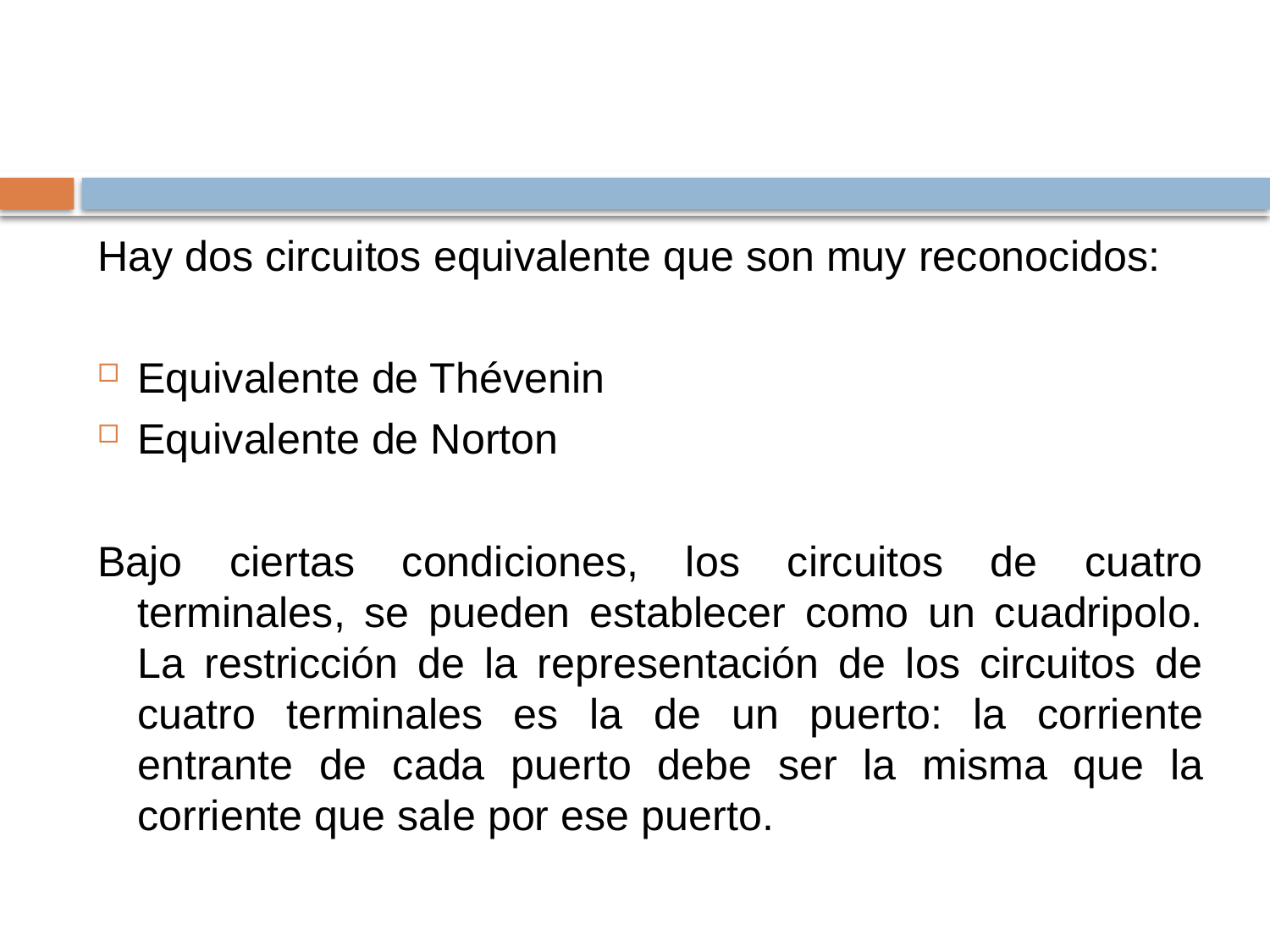

#
Hay dos circuitos equivalente que son muy reconocidos:

Equivalente de Thévenin
Equivalente de Norton

Bajo ciertas condiciones, los circuitos de cuatro terminales, se pueden establecer como un cuadripolo. La restricción de la representación de los circuitos de cuatro terminales es la de un puerto: la corriente entrante de cada puerto debe ser la misma que la corriente que sale por ese puerto.